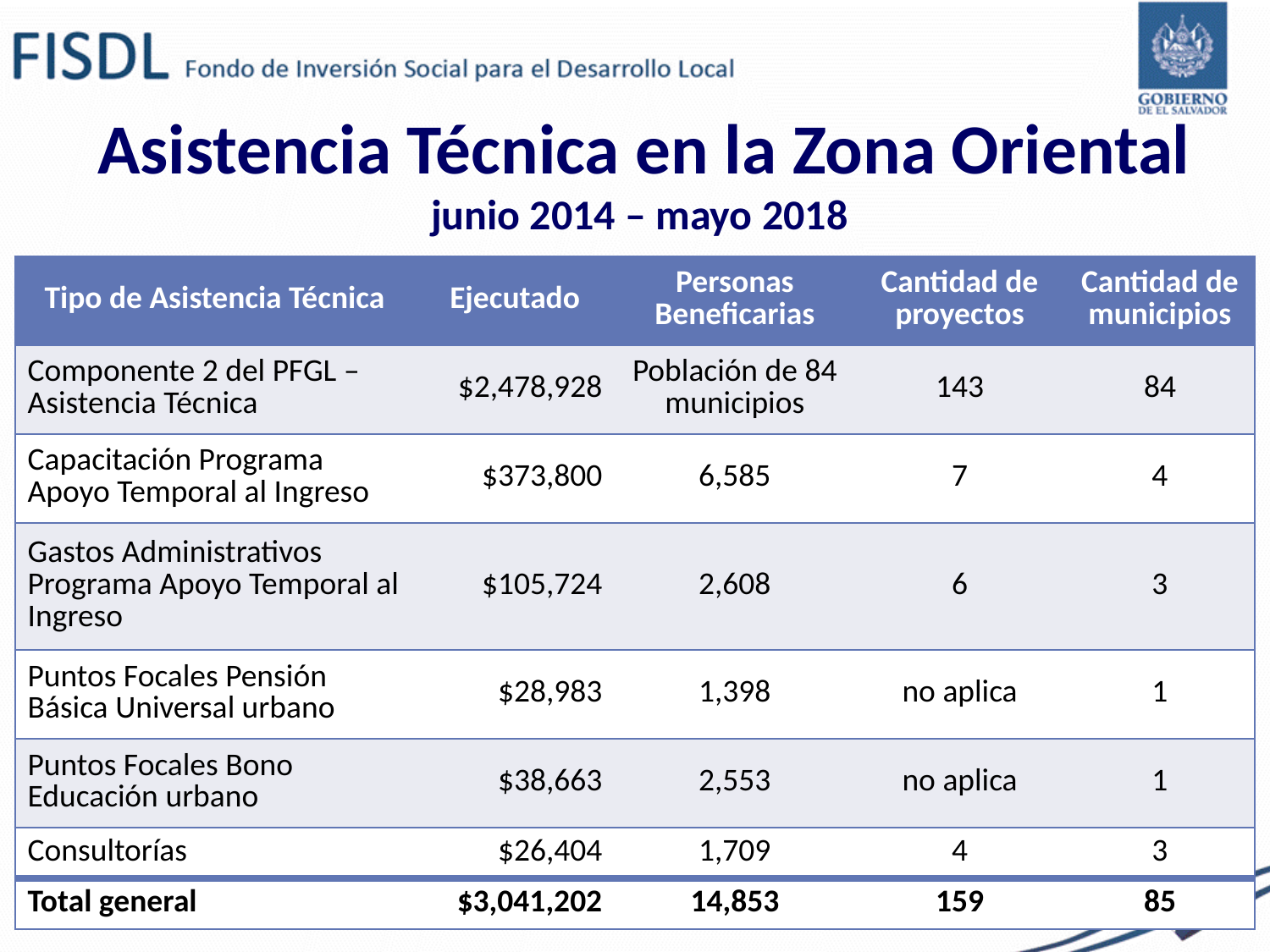

Asistencia Técnica en la Zona Oriental
junio 2014 – mayo 2018
| Tipo de Asistencia Técnica | Ejecutado | Personas Beneficarias | Cantidad de proyectos | Cantidad de municipios |
| --- | --- | --- | --- | --- |
| Componente 2 del PFGL – Asistencia Técnica | $2,478,928 | Población de 84 municipios | 143 | 84 |
| Capacitación Programa Apoyo Temporal al Ingreso | $373,800 | 6,585 | 7 | 4 |
| Gastos Administrativos Programa Apoyo Temporal al Ingreso | $105,724 | 2,608 | 6 | 3 |
| Puntos Focales Pensión Básica Universal urbano | $28,983 | 1,398 | no aplica | 1 |
| Puntos Focales Bono Educación urbano | $38,663 | 2,553 | no aplica | 1 |
| Consultorías | $26,404 | 1,709 | 4 | 3 |
| Total general | $3,041,202 | 14,853 | 159 | 85 |